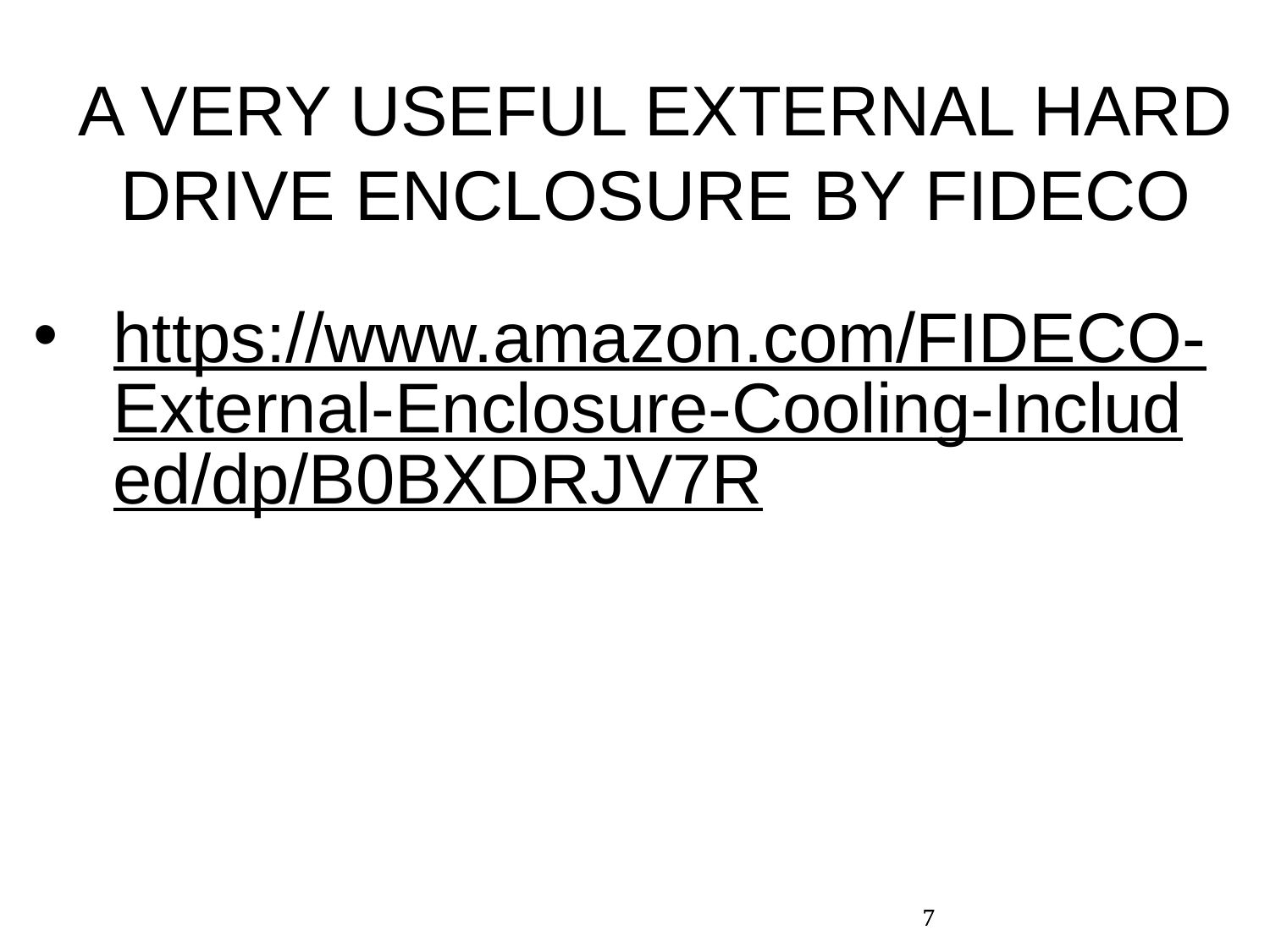

A VERY USEFUL EXTERNAL HARD DRIVE ENCLOSURE BY FIDECO
https://www.amazon.com/FIDECO-External-Enclosure-Cooling-Included/dp/B0BXDRJV7R
7
7